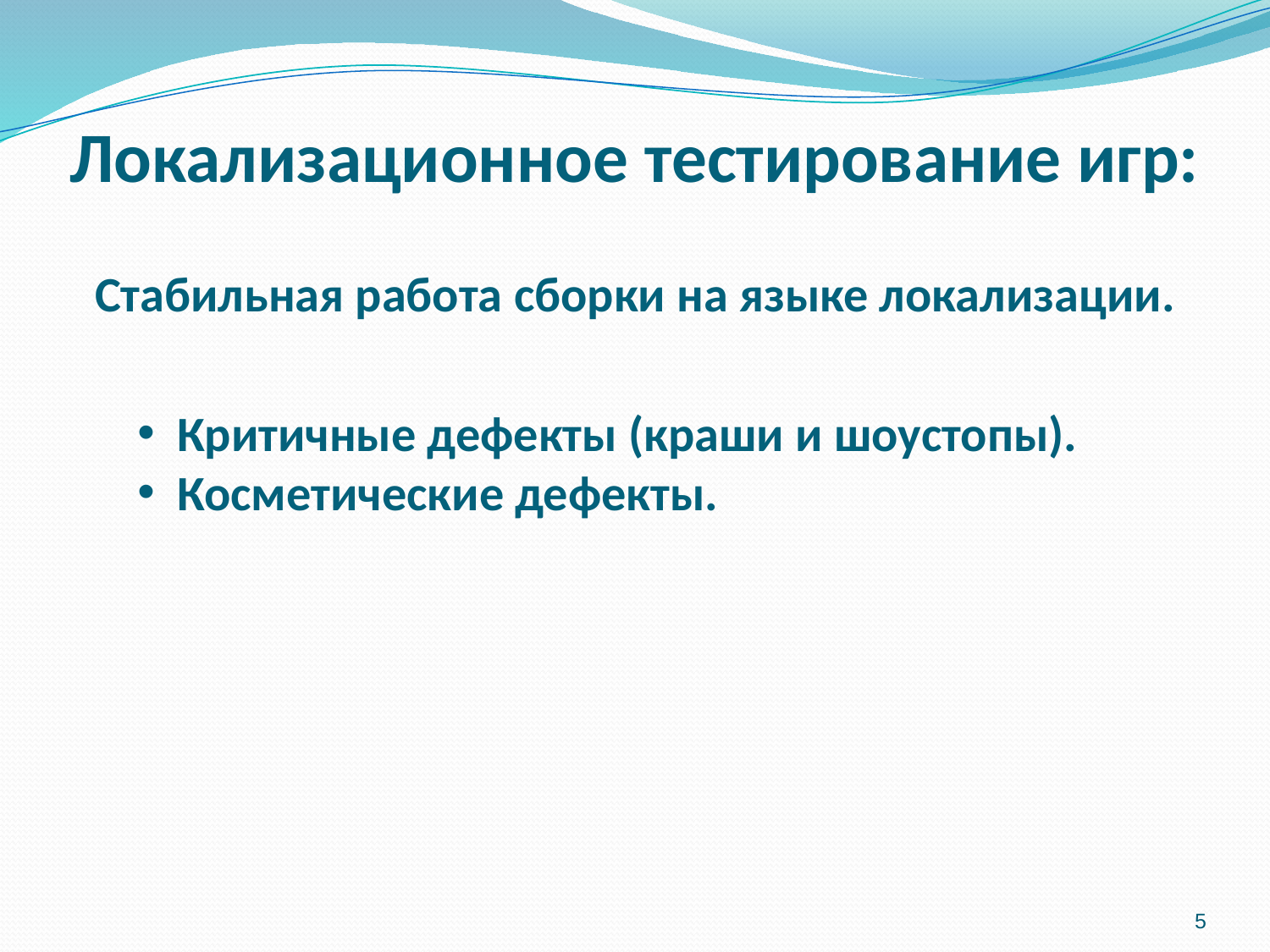

# Локализационное тестирование игр:
Стабильная работа сборки на языке локализации.

Критичные дефекты (краши и шоустопы).
Косметические дефекты.

5